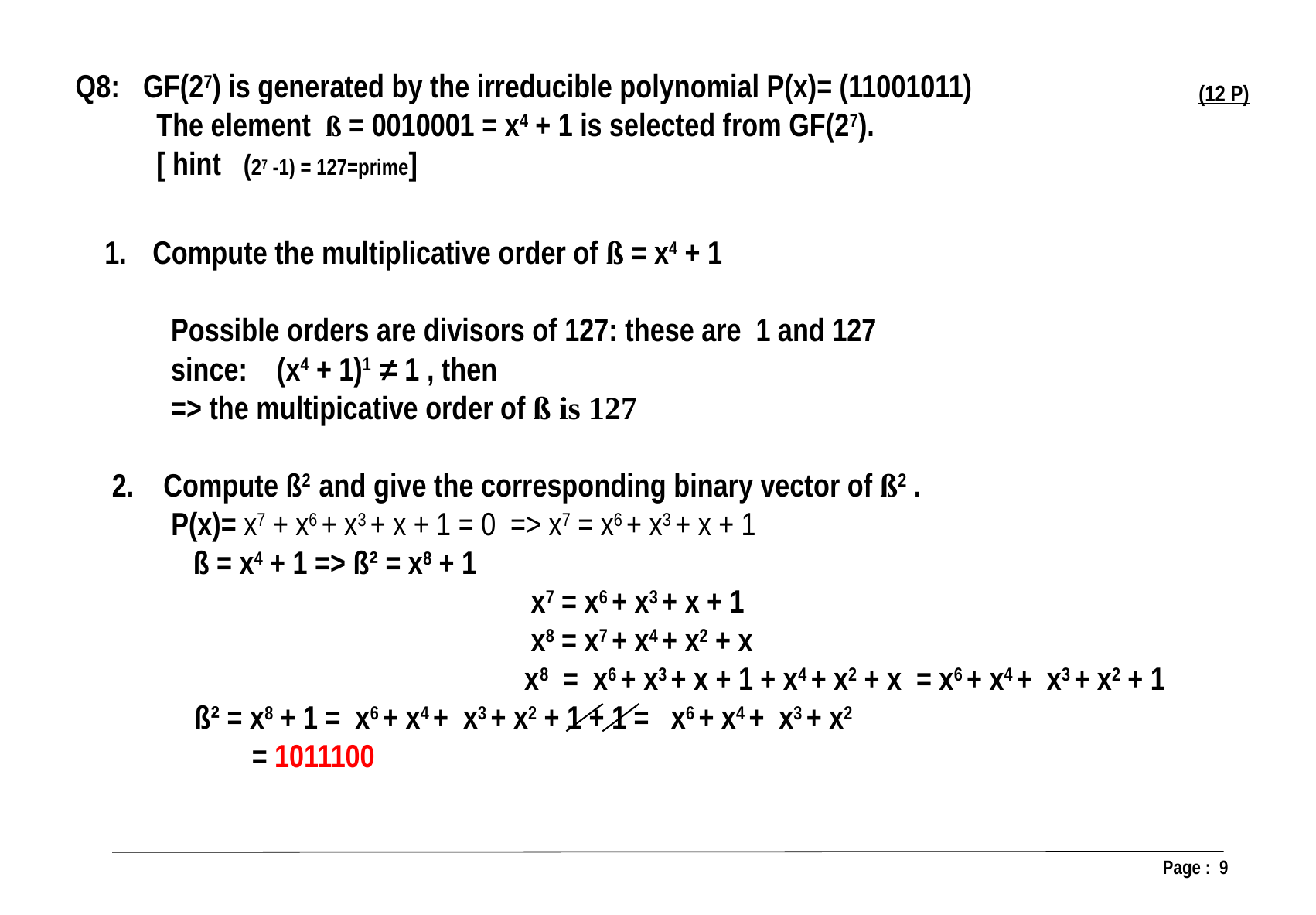

Q8:	GF(27) is generated by the irreducible polynomial P(x)= (11001011)
           The element  ß = 0010001 = x4 + 1 is selected from GF(27).
           [ hint   (27 -1) = 127=prime]

Compute the multiplicative order of ß = x4 + 1

         Possible orders are divisors of 127: these are  1 and 127
         since:    (x4 + 1)1  ≠ 1 , then
         => the multipicative order of ß is 127
 2.    Compute ß2  and give the corresponding binary vector of ß2 .
             P(x)= x7 + x6 + x3 + x + 1 = 0  => x7 = x6 + x3 + x + 1
                ß = x4 + 1 => ß² = x8 + 1
                                                              x7 = x6 + x3 + x + 1
                                                              x8 = x7 + x4 + x2 + x
                                                    x8  =  x6 + x3 + x + 1 + x4 + x2 + x  = x6 + x4 +  x3 + x2 + 1
	       ß² = x8 + 1 =  x6 + x4 +  x3 + x2 + 1 + 1 =   x6 + x4 +  x3 + x2
                        = 1011100
(12 P)